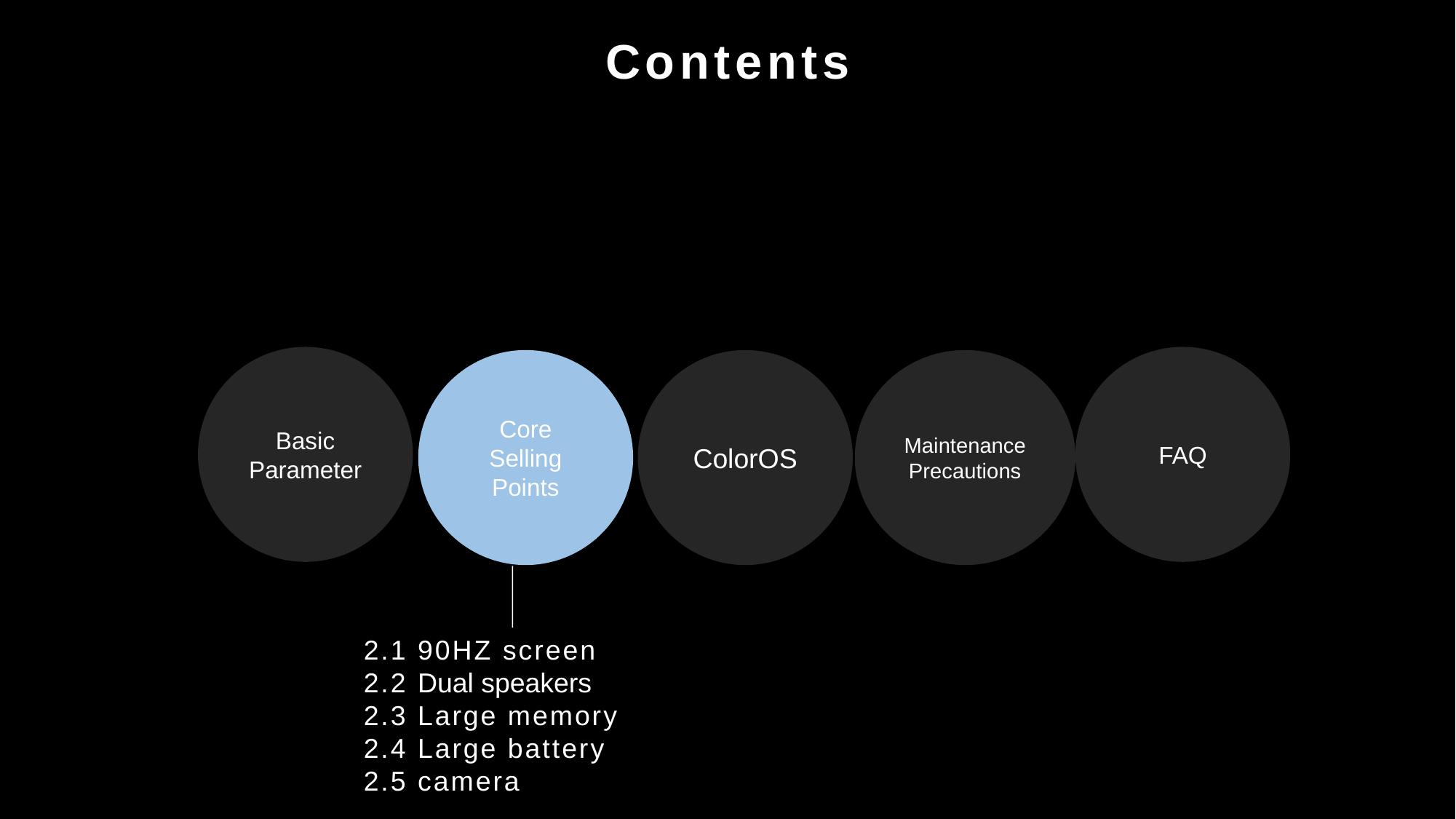

Contents
Basic Parameter
FAQ
Core Selling Points
ColorOS
Maintenance Precautions

2.1 90HZ screen
2.2 Dual speakers
2.3 Large memory
2.4 Large battery
2.5 camera